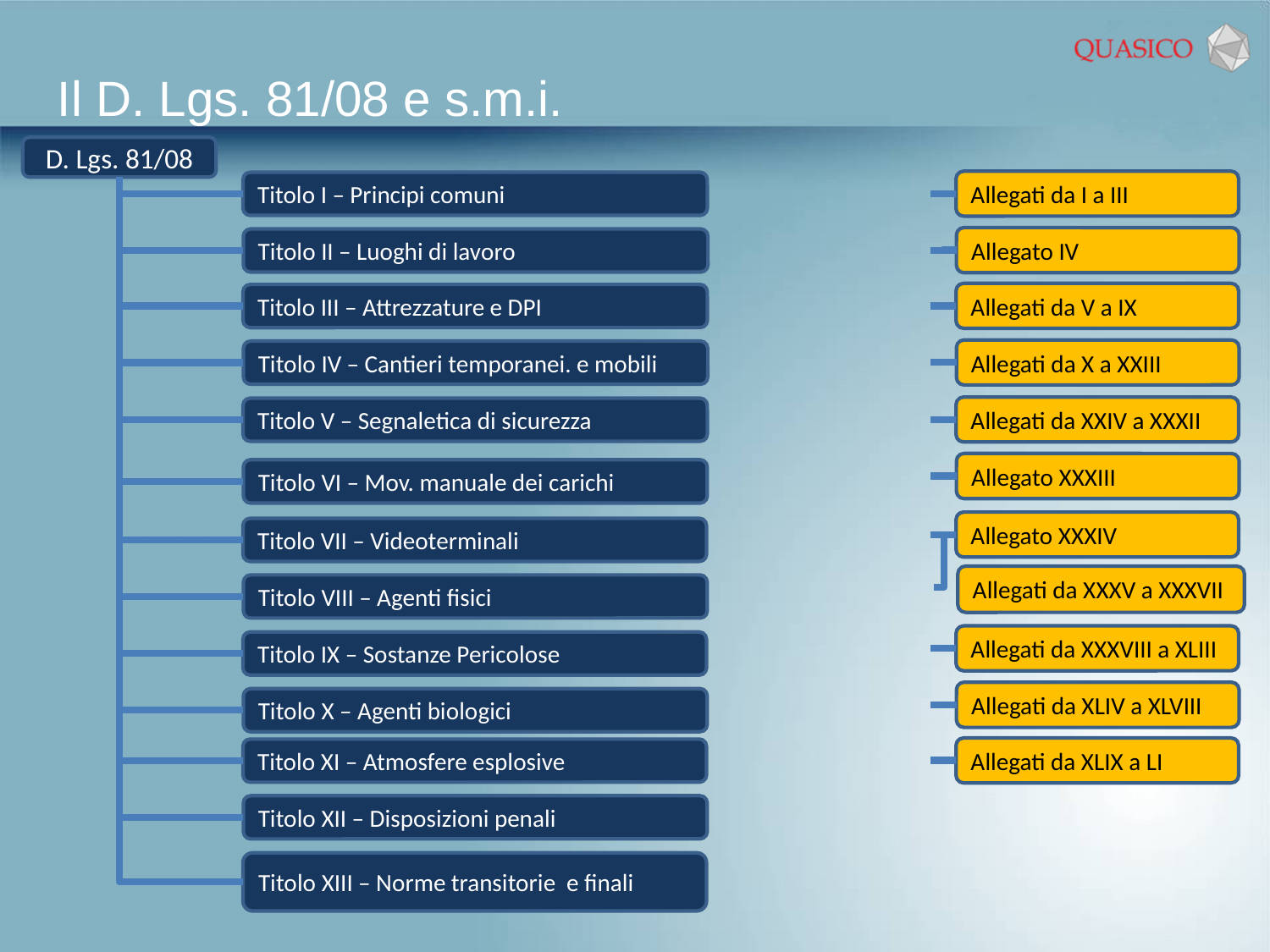

Il D. Lgs. 81/08 e s.m.i.
D. Lgs. 81/08
Allegati da I a III
Titolo I – Principi comuni
Allegato IV
Titolo II – Luoghi di lavoro
Allegati da V a IX
Titolo III – Attrezzature e DPI
Allegati da X a XXIII
Titolo IV – Cantieri temporanei. e mobili
Allegati da XXIV a XXXII
Titolo V – Segnaletica di sicurezza
Allegato XXXIII
Titolo VI – Mov. manuale dei carichi
Allegato XXXIV
Titolo VII – Videoterminali
Allegati da XXXV a XXXVII
Titolo VIII – Agenti fisici
Allegati da XXXVIII a XLIII
Titolo IX – Sostanze Pericolose
Allegati da XLIV a XLVIII
Titolo X – Agenti biologici
Allegati da XLIX a LI
Titolo XI – Atmosfere esplosive
Titolo XII – Disposizioni penali
Titolo XIII – Norme transitorie  e finali